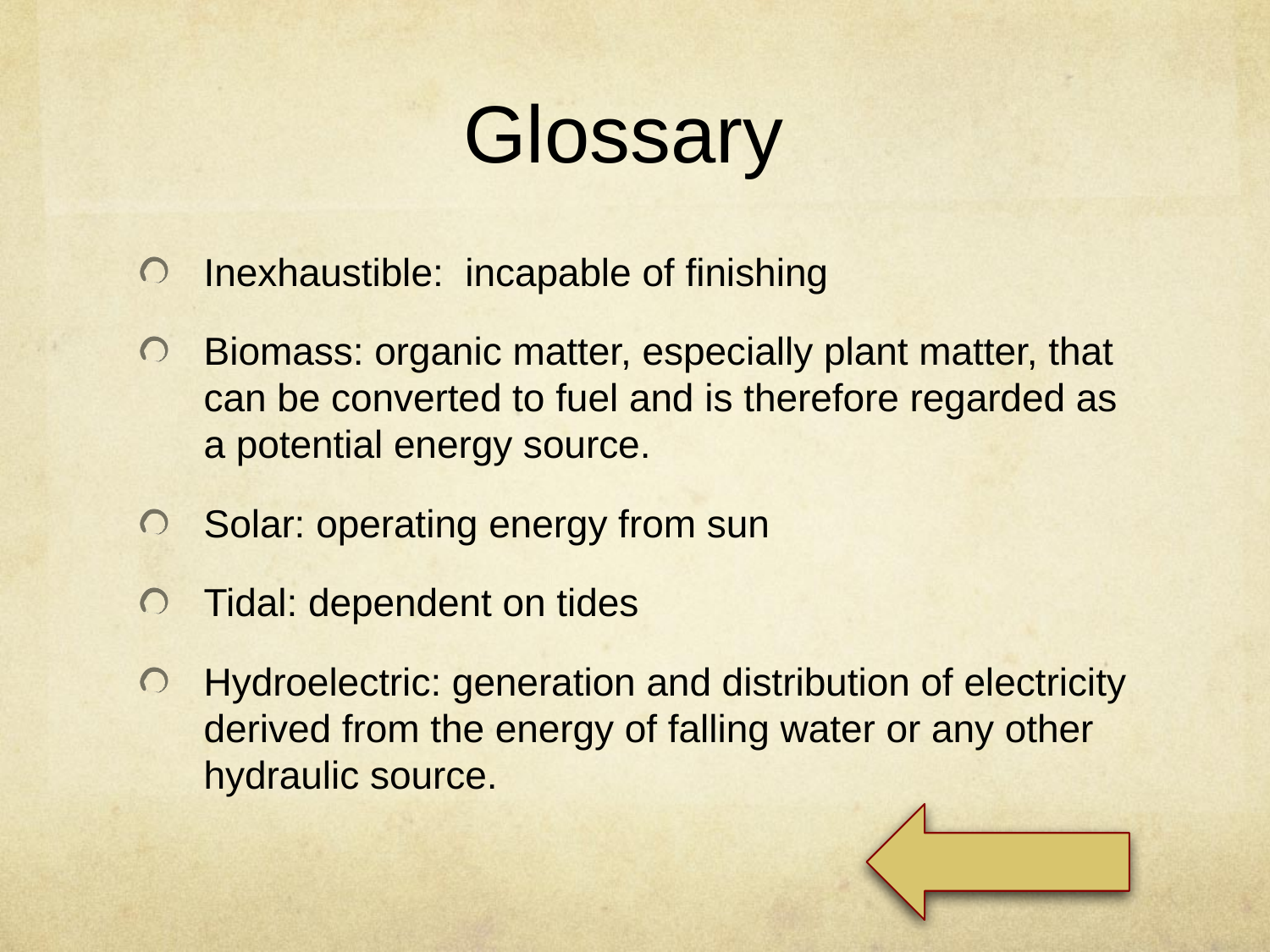

# Glossary
Inexhaustible:  incapable of finishing
Biomass: organic matter, especially plant matter, that can be converted to fuel and is therefore regarded as a potential energy source.
Solar: operating energy from sun
Tidal: dependent on tides
Hydroelectric: generation and distribution of electricity derived from the energy of falling water or any other hydraulic source.